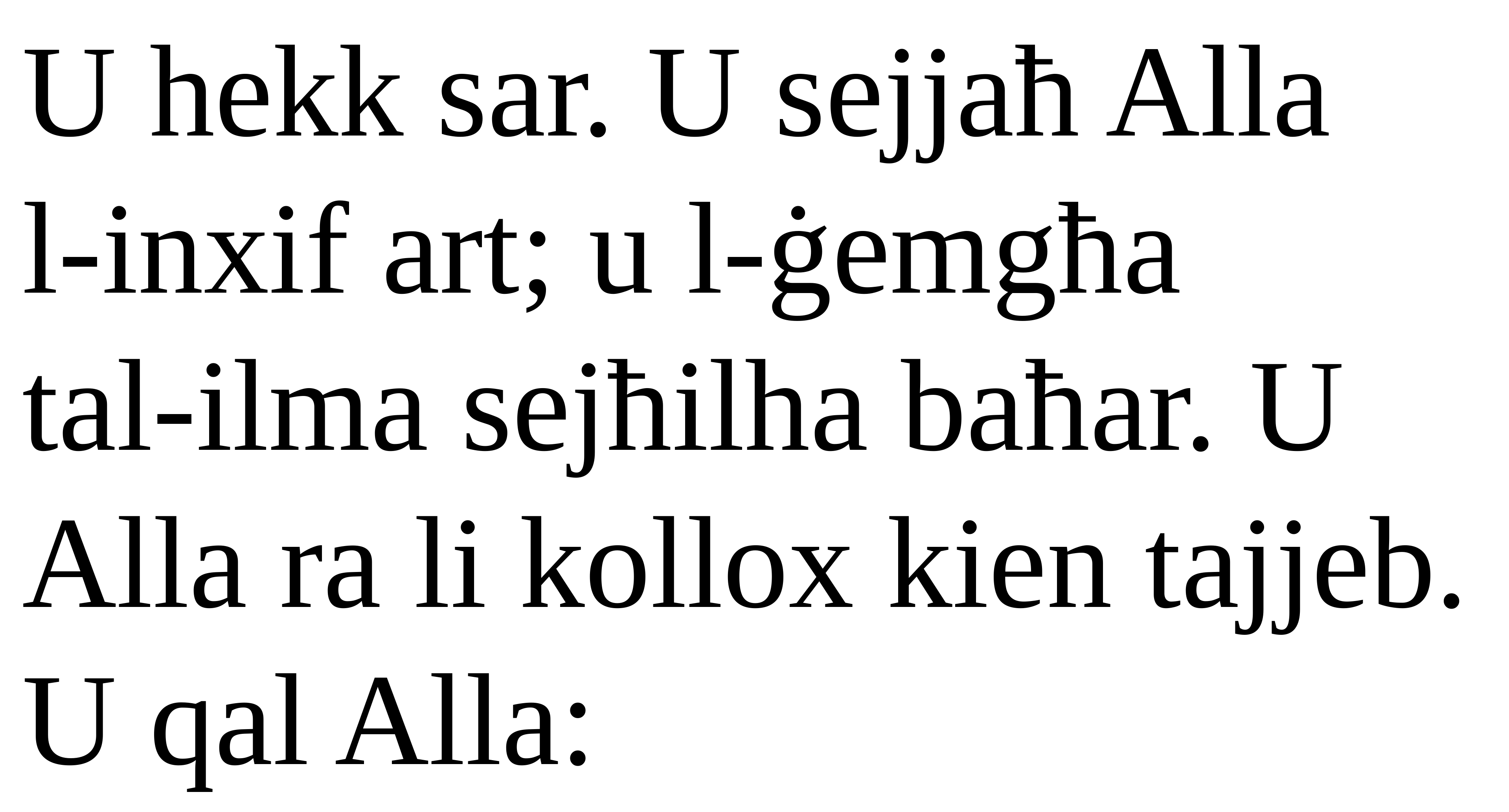

U hekk sar. U sejjaħ Alla
l-inxif art; u l-ġemgħa
tal-ilma sejħilha baħar. U Alla ra li kollox kien tajjeb. U qal Alla: